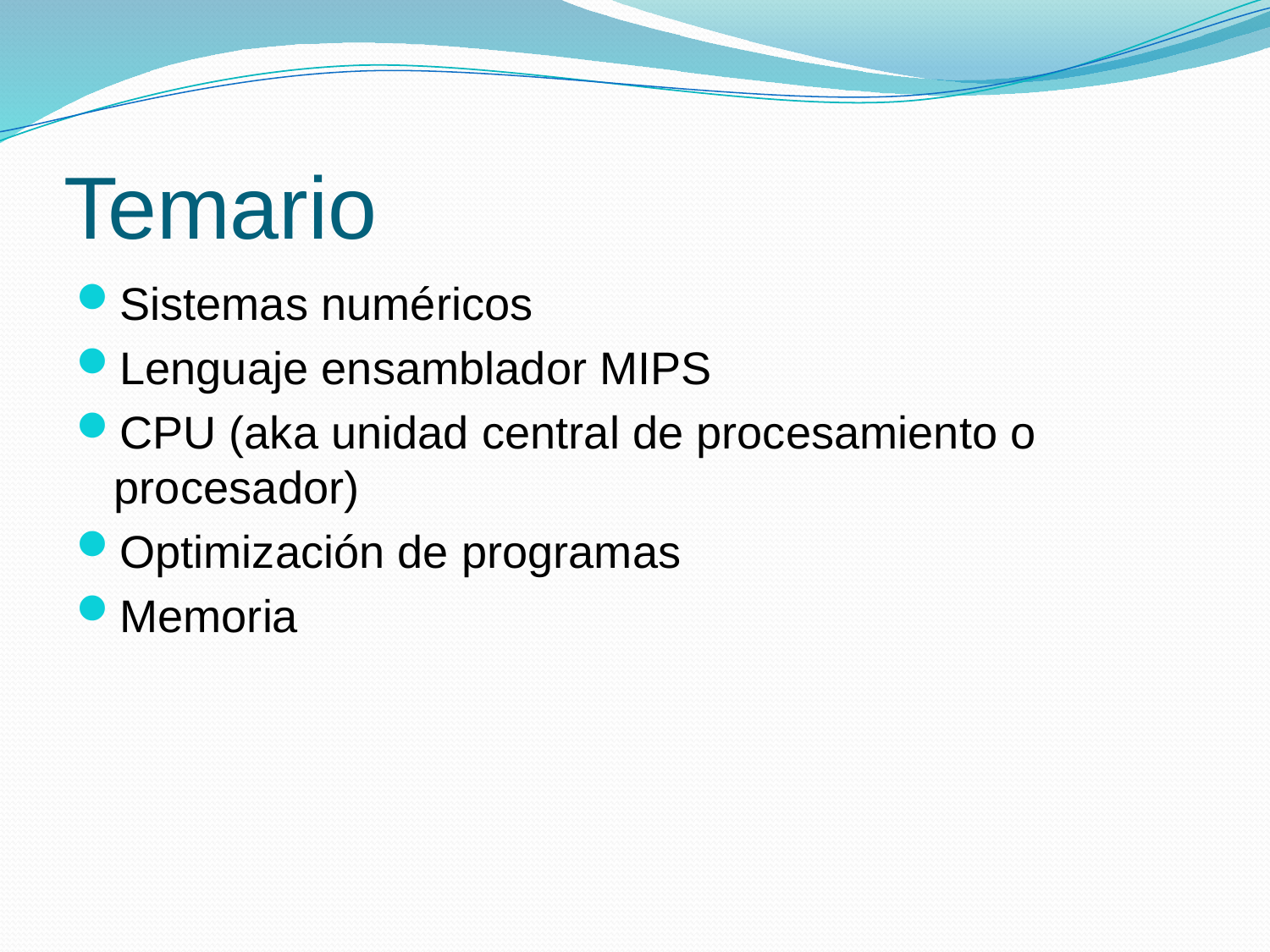

# Temario
Sistemas numéricos
Lenguaje ensamblador MIPS
CPU (aka unidad central de procesamiento o procesador)
Optimización de programas
Memoria